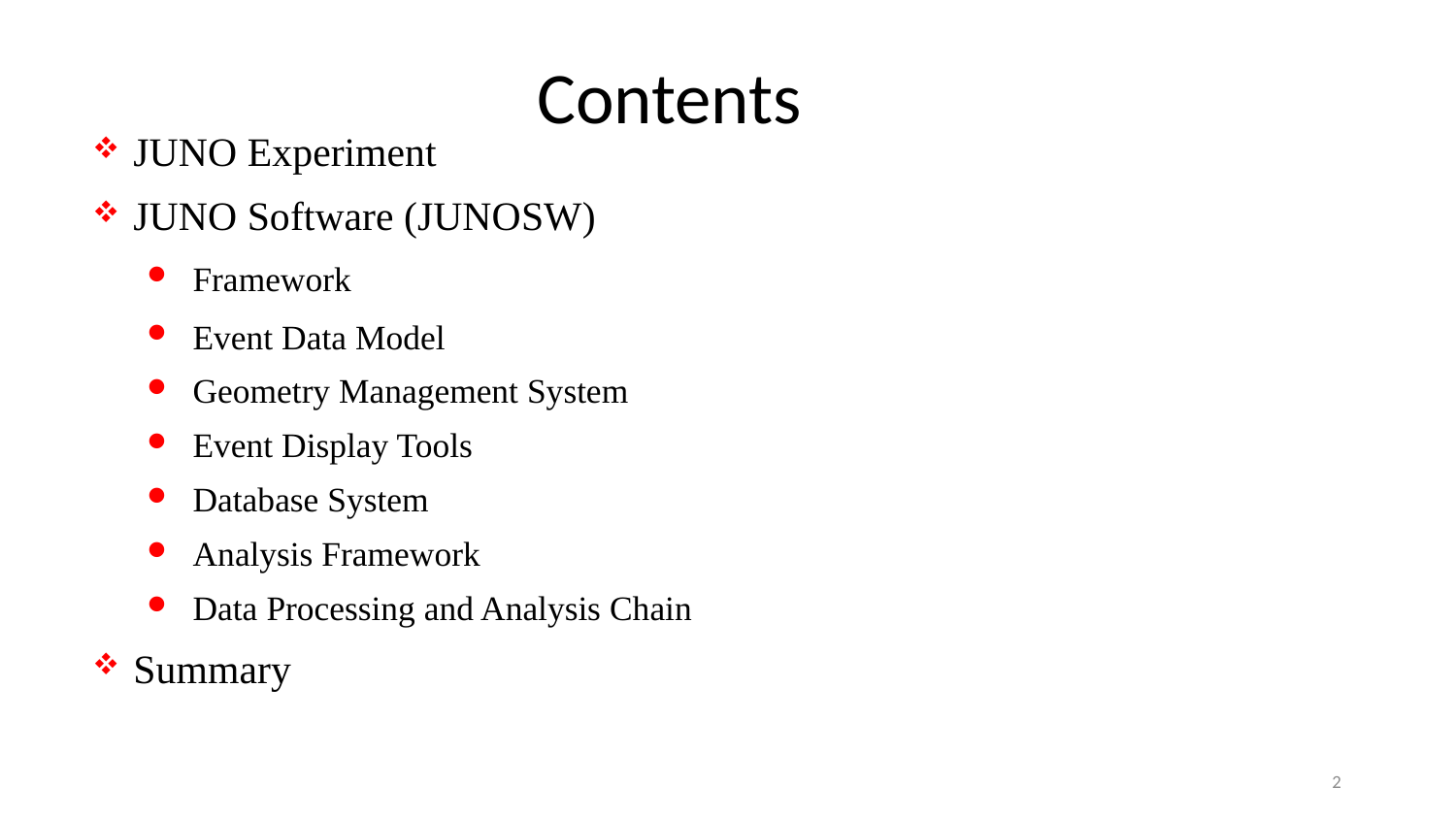

# Contents
JUNO Experiment
JUNO Software (JUNOSW)
Framework
Event Data Model
Geometry Management System
Event Display Tools
Database System
Analysis Framework
Data Processing and Analysis Chain
Summary
2